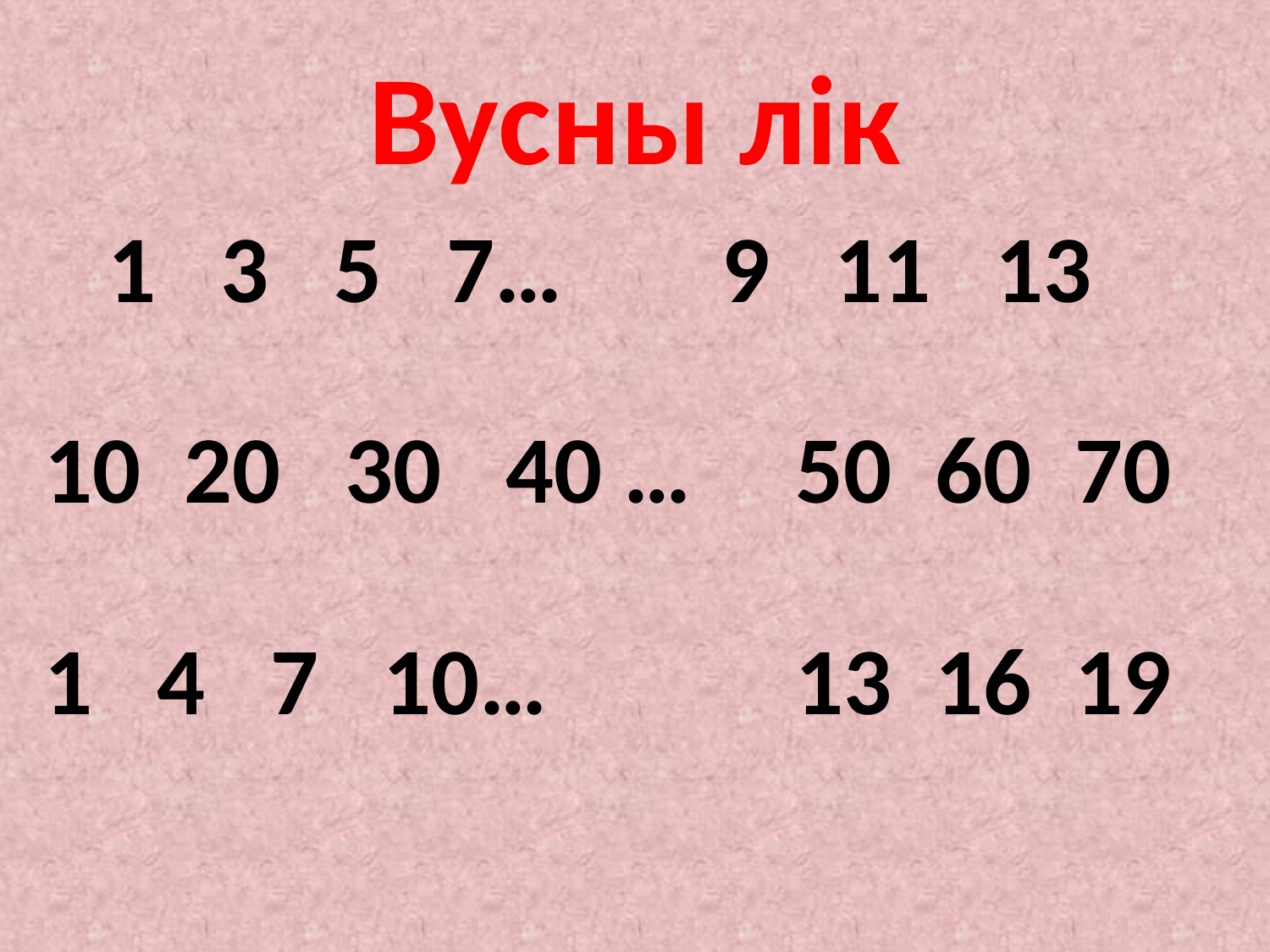

Вусны лік
1   3   5   7…
9   11   13
10  20   30   40 …
50  60  70
1   4   7   10…
13  16  19